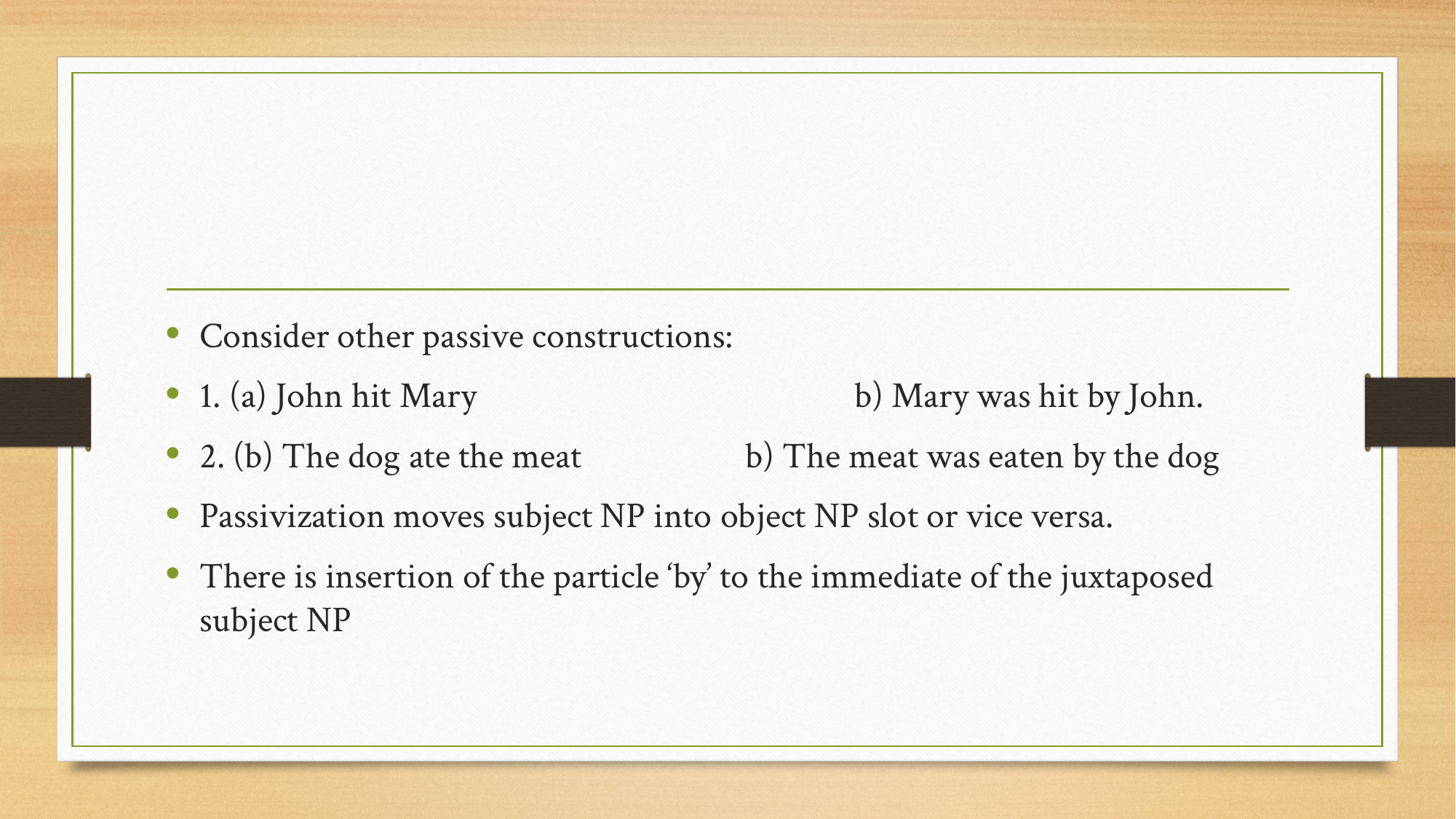

#
Consider other passive constructions:
1. (a) John hit Mary       			b) Mary was hit by John.
2. (b) The dog ate the meat 		b) The meat was eaten by the dog
Passivization moves subject NP into object NP slot or vice versa.
There is insertion of the particle ‘by’ to the immediate of the juxtaposed subject NP